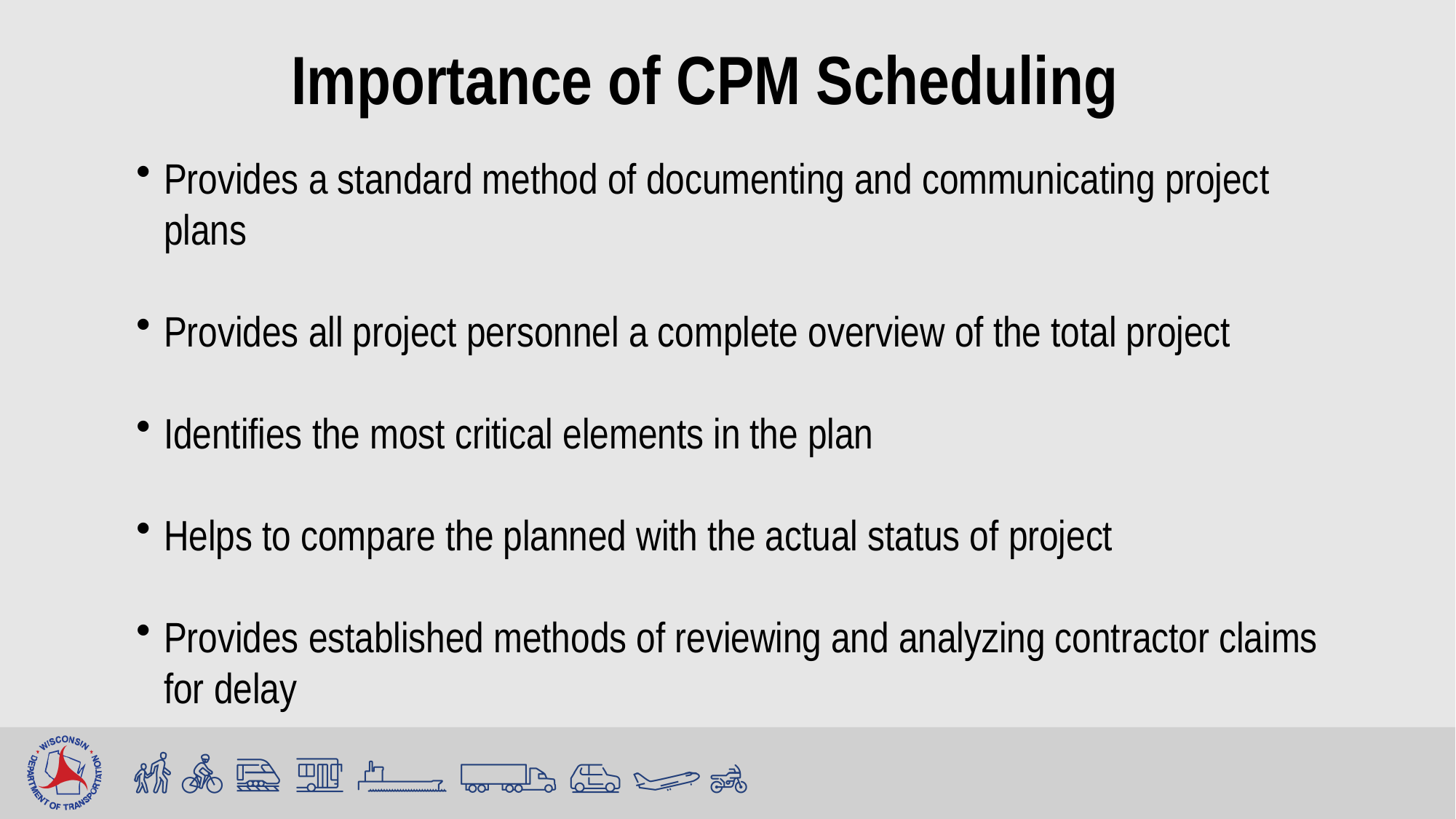

# Importance of CPM Scheduling
Provides a standard method of documenting and communicating project plans

Provides all project personnel a complete overview of the total project

Identifies the most critical elements in the plan​

Helps to compare the planned with the actual status of project​

Provides established methods of reviewing and analyzing contractor claims for delay​